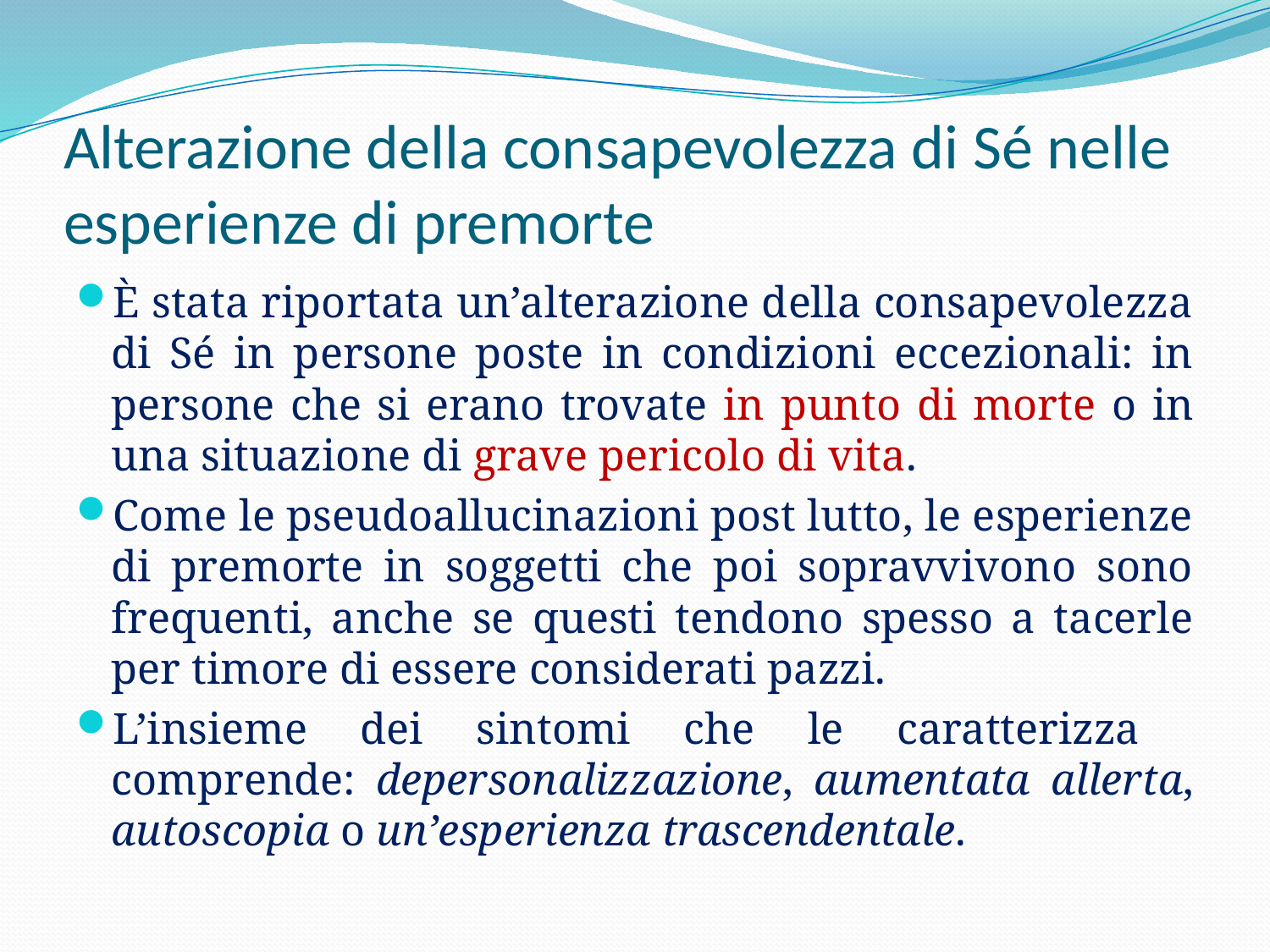

# Alterazione della consapevolezza di Sé nelle esperienze di premorte
È stata riportata un’alterazione della consapevolezza di Sé in persone poste in condizioni eccezionali: in persone che si erano trovate in punto di morte o in una situazione di grave pericolo di vita.
Come le pseudoallucinazioni post lutto, le esperienze di premorte in soggetti che poi sopravvivono sono frequenti, anche se questi tendono spesso a tacerle per timore di essere considerati pazzi.
L’insieme dei sintomi che le caratterizza  comprende: depersonalizzazione, aumentata allerta, autoscopia o un’esperienza trascendentale.